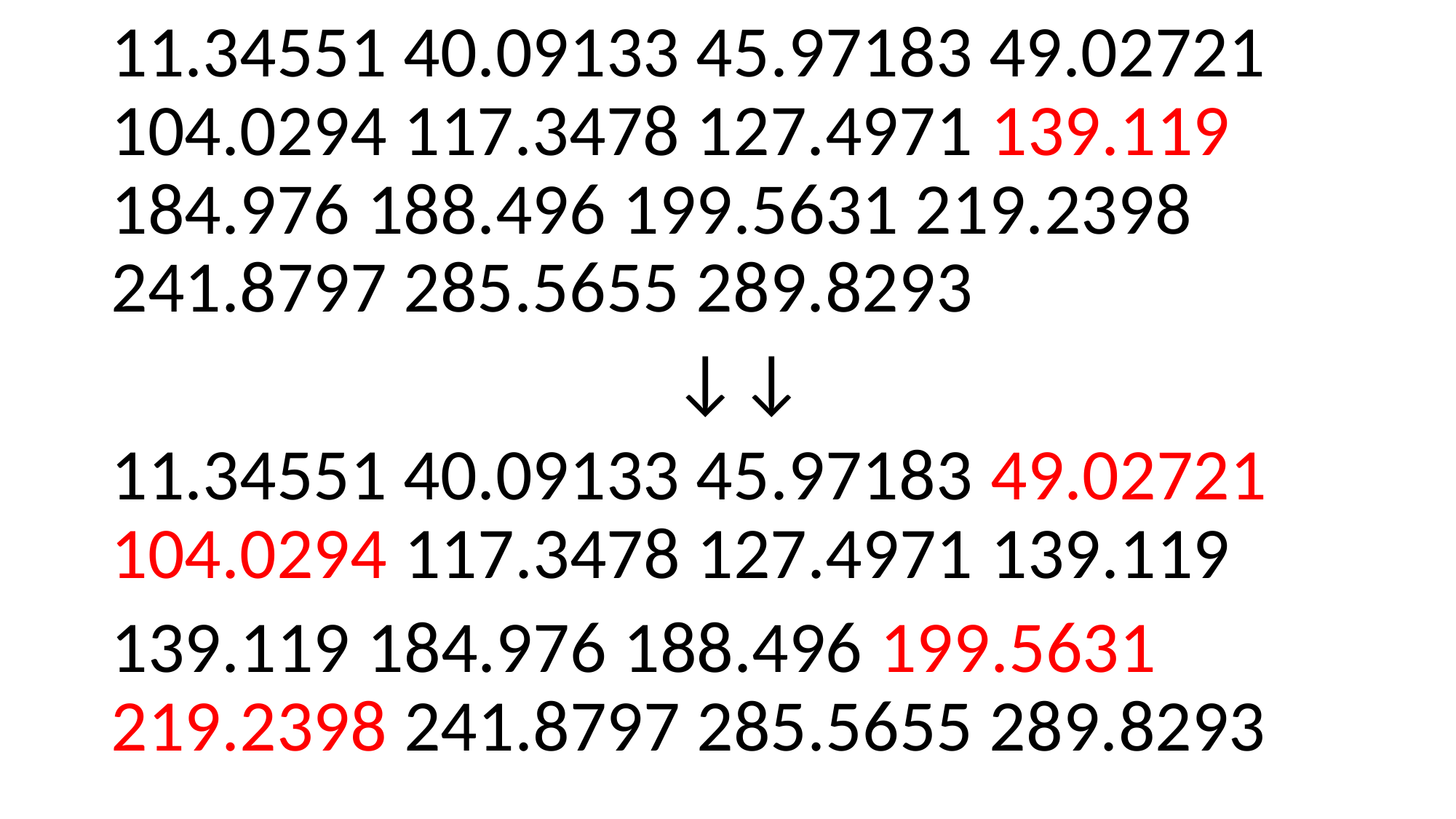

11.34551 40.09133 45.97183 49.02721 104.0294 117.3478 127.4971 139.119 184.976 188.496 199.5631 219.2398 241.8797 285.5655 289.8293
					 ↓↓
11.34551 40.09133 45.97183 49.02721 104.0294 117.3478 127.4971 139.119
139.119 184.976 188.496 199.5631 219.2398 241.8797 285.5655 289.8293